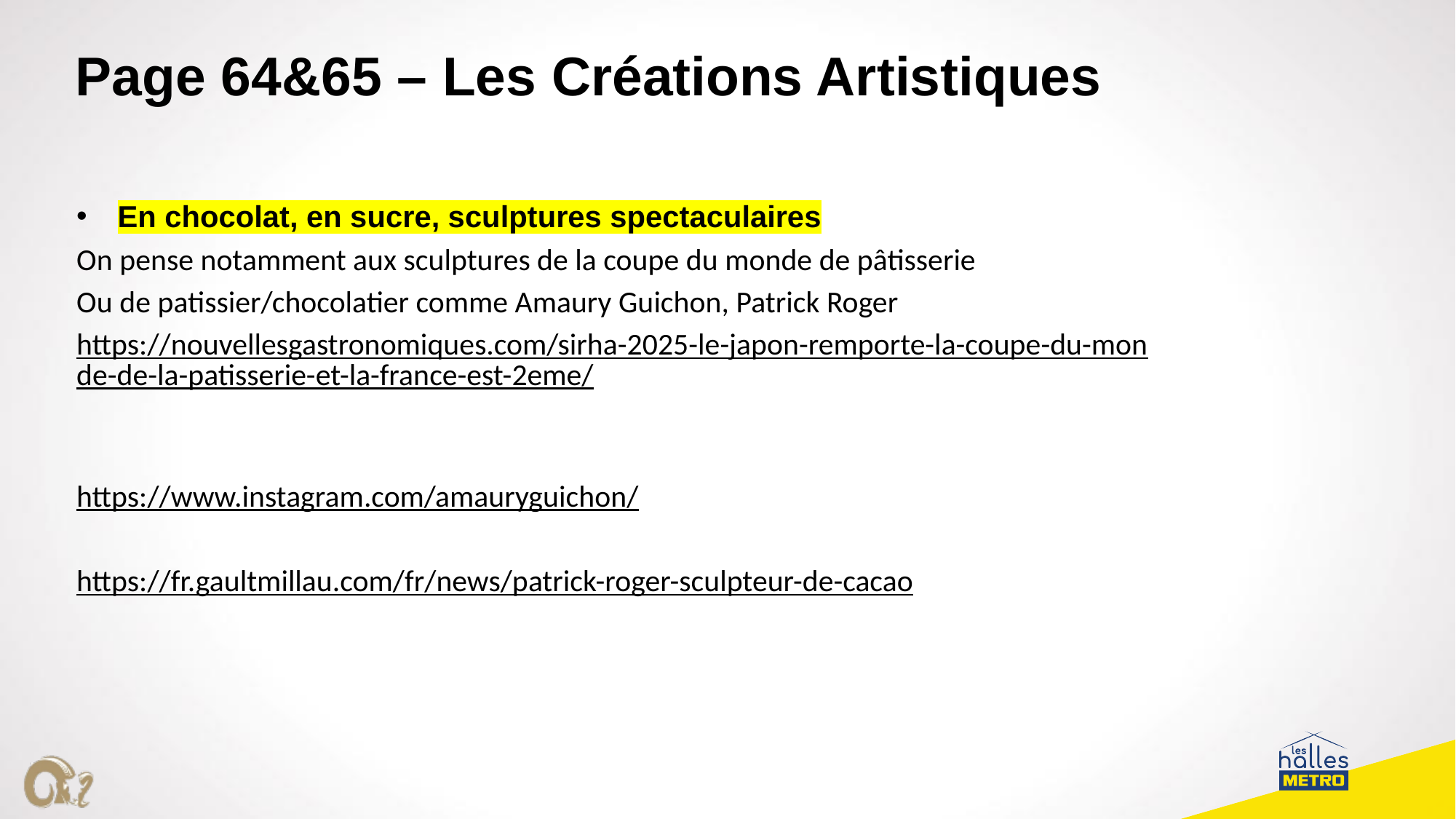

Page 64&65 – Les Créations Artistiques

En chocolat, en sucre, sculptures spectaculaires
On pense notamment aux sculptures de la coupe du monde de pâtisserie
Ou de patissier/chocolatier comme Amaury Guichon, Patrick Roger
https://nouvellesgastronomiques.com/sirha-2025-le-japon-remporte-la-coupe-du-monde-de-la-patisserie-et-la-france-est-2eme/

https://www.instagram.com/amauryguichon/

https://fr.gaultmillau.com/fr/news/patrick-roger-sculpteur-de-cacao